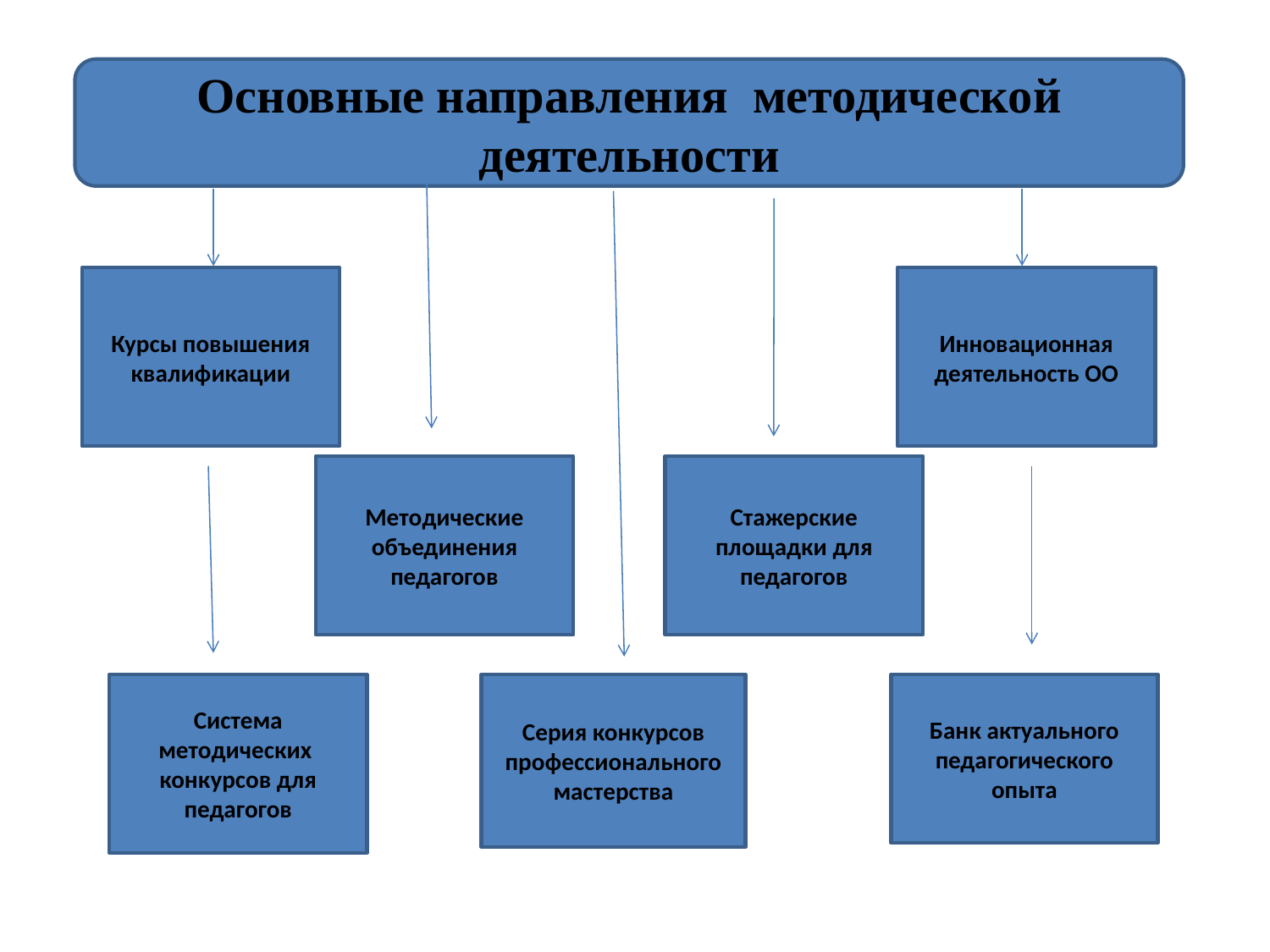

Основные направления  методической деятельности
Курсы повышения квалификации
Инновационная деятельность ОО
Методические объединения педагогов
Стажерские площадки для педагогов
Система методических  конкурсов для педагогов
Серия конкурсов профессионального мастерства
Банк актуального педагогического опыта